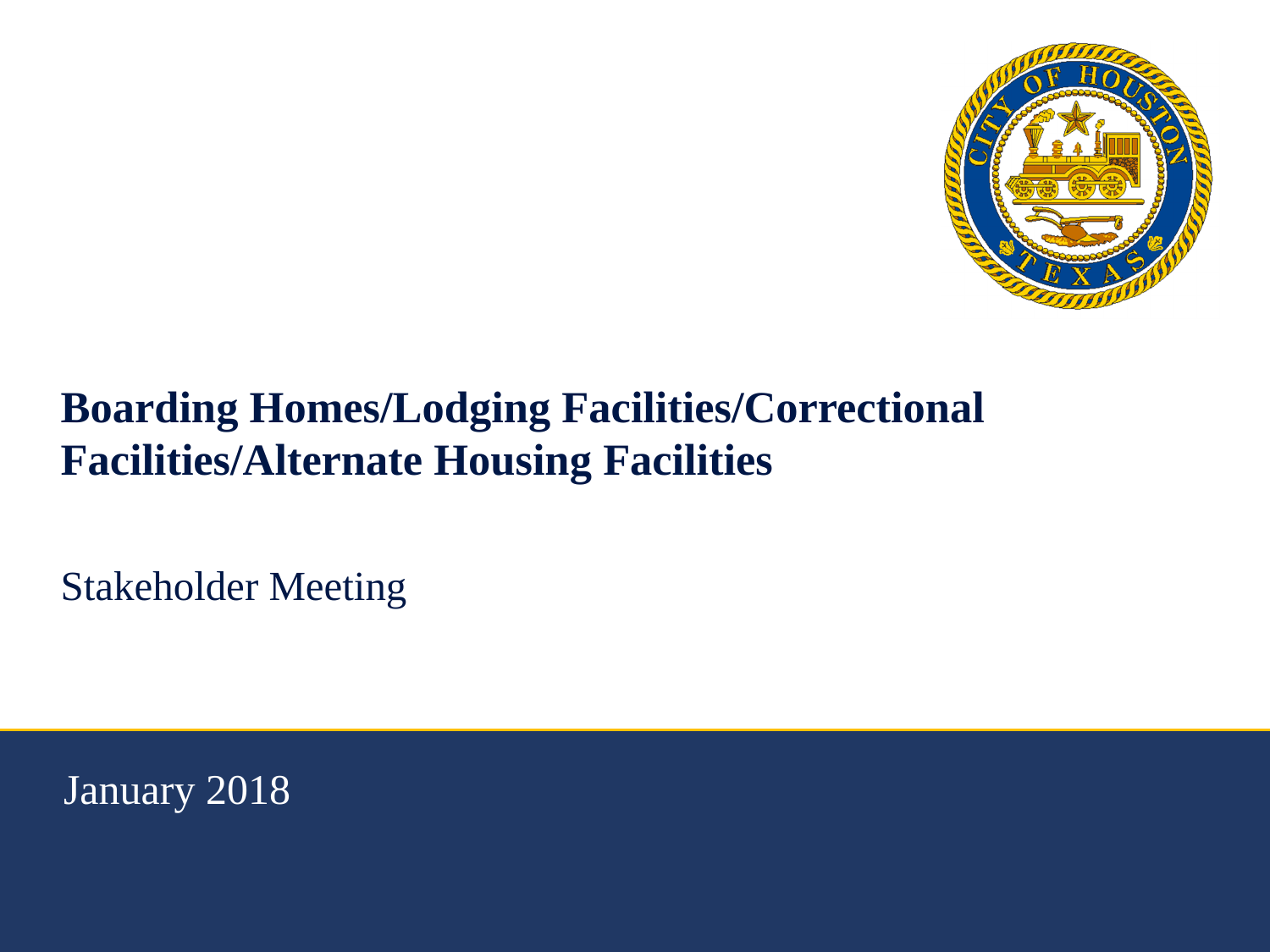

# Boarding Homes/Lodging Facilities/Correctional Facilities/Alternate Housing Facilities Stakeholder Meeting
January 2018